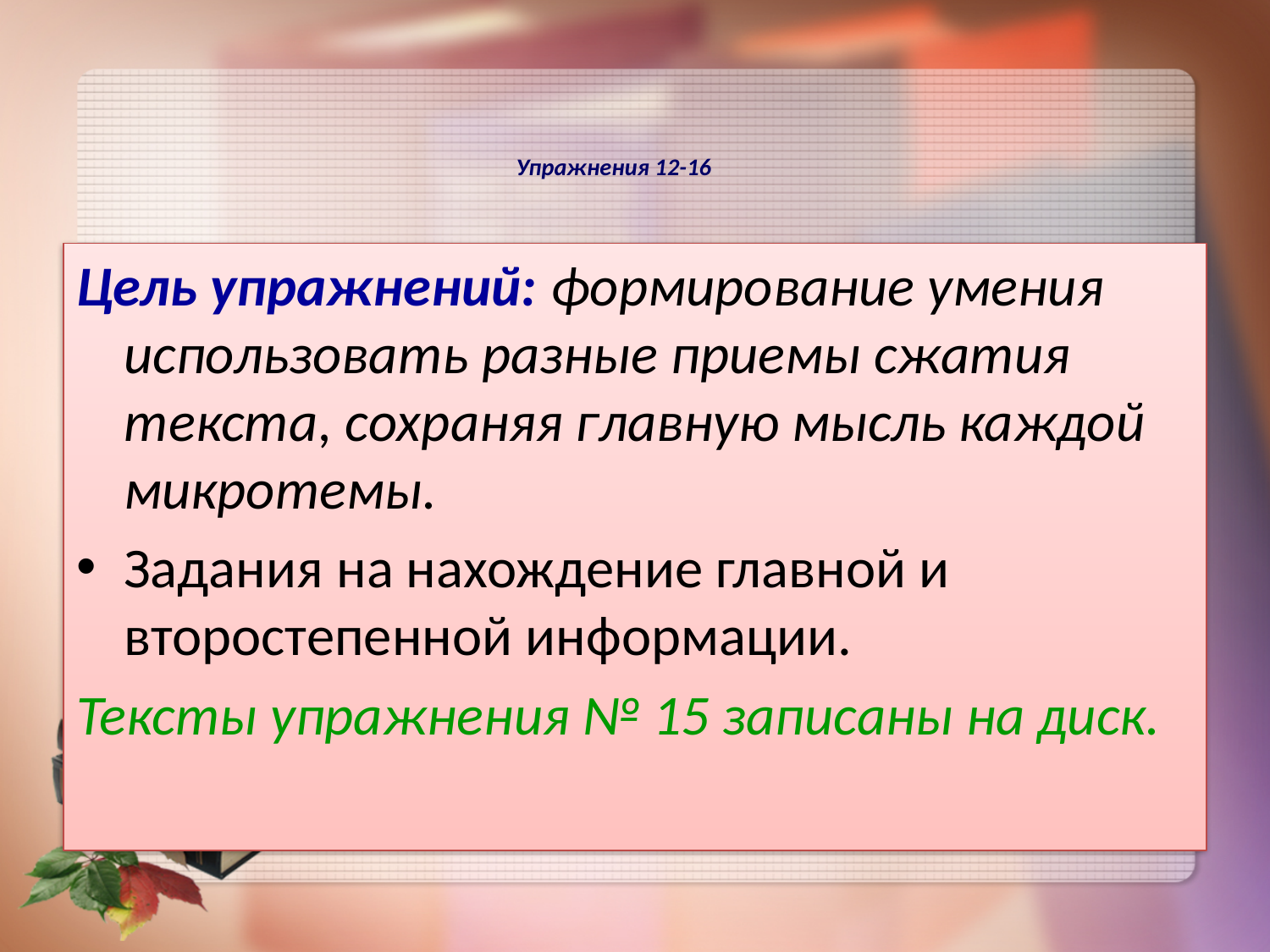

# Упражнения 12-16
Цель упражнений: формирование умения использовать разные приемы сжатия текста, сохраняя главную мысль каждой микротемы.
Задания на нахождение главной и второстепенной информации.
Тексты упражнения № 15 записаны на диск.